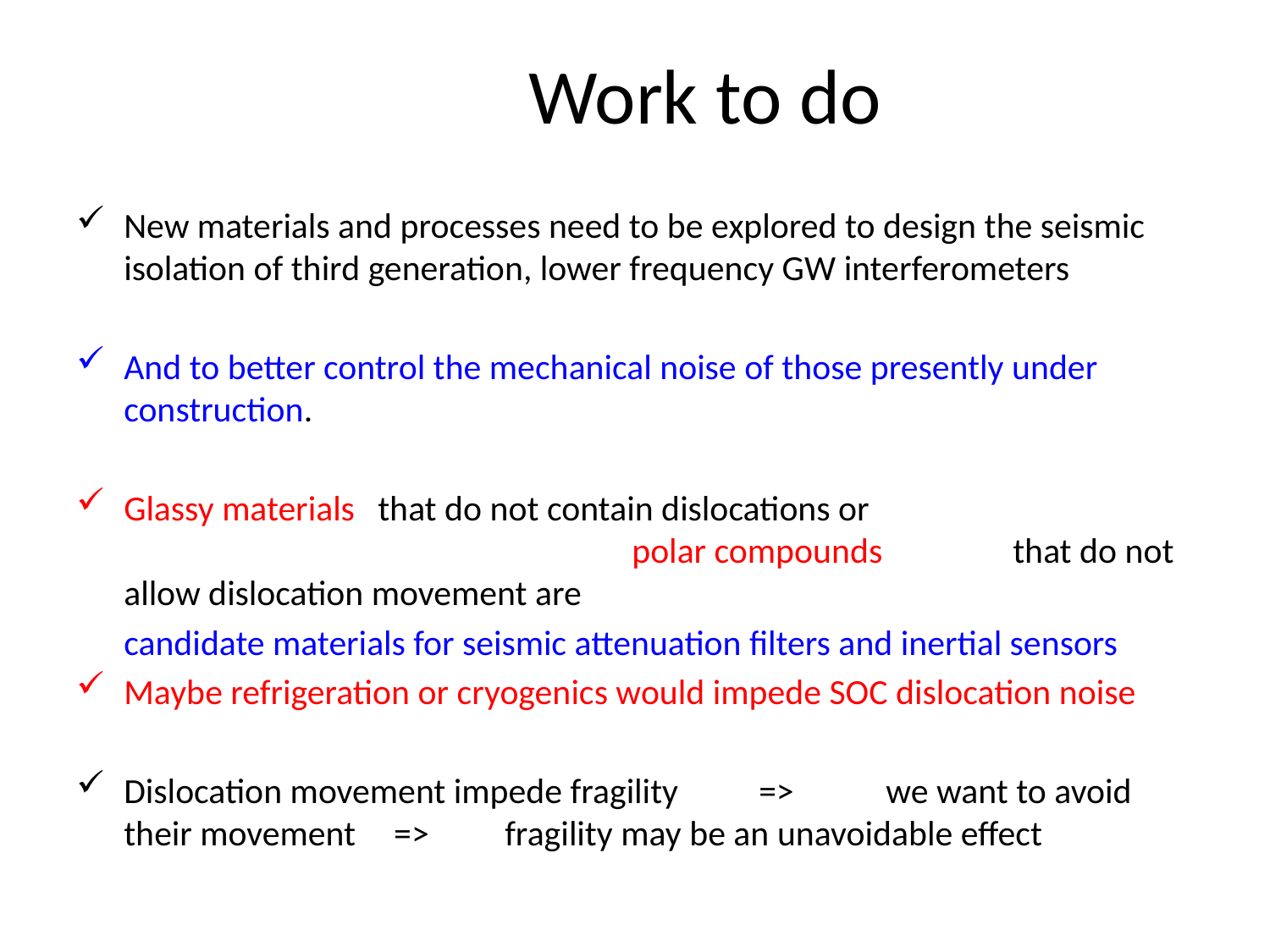

# Work to do
New materials and processes need to be explored to design the seismic isolation of third generation, lower frequency GW interferometers

And to better control the mechanical noise of those presently under construction.

Glassy materials 	that do not contain dislocations or 							polar compounds 	that do not allow dislocation movement are
	candidate materials for seismic attenuation filters and inertial sensors
Maybe refrigeration or cryogenics would impede SOC dislocation noise

Dislocation movement impede fragility  	=>  	we want to avoid their movement 	  =>  	fragility may be an unavoidable effect